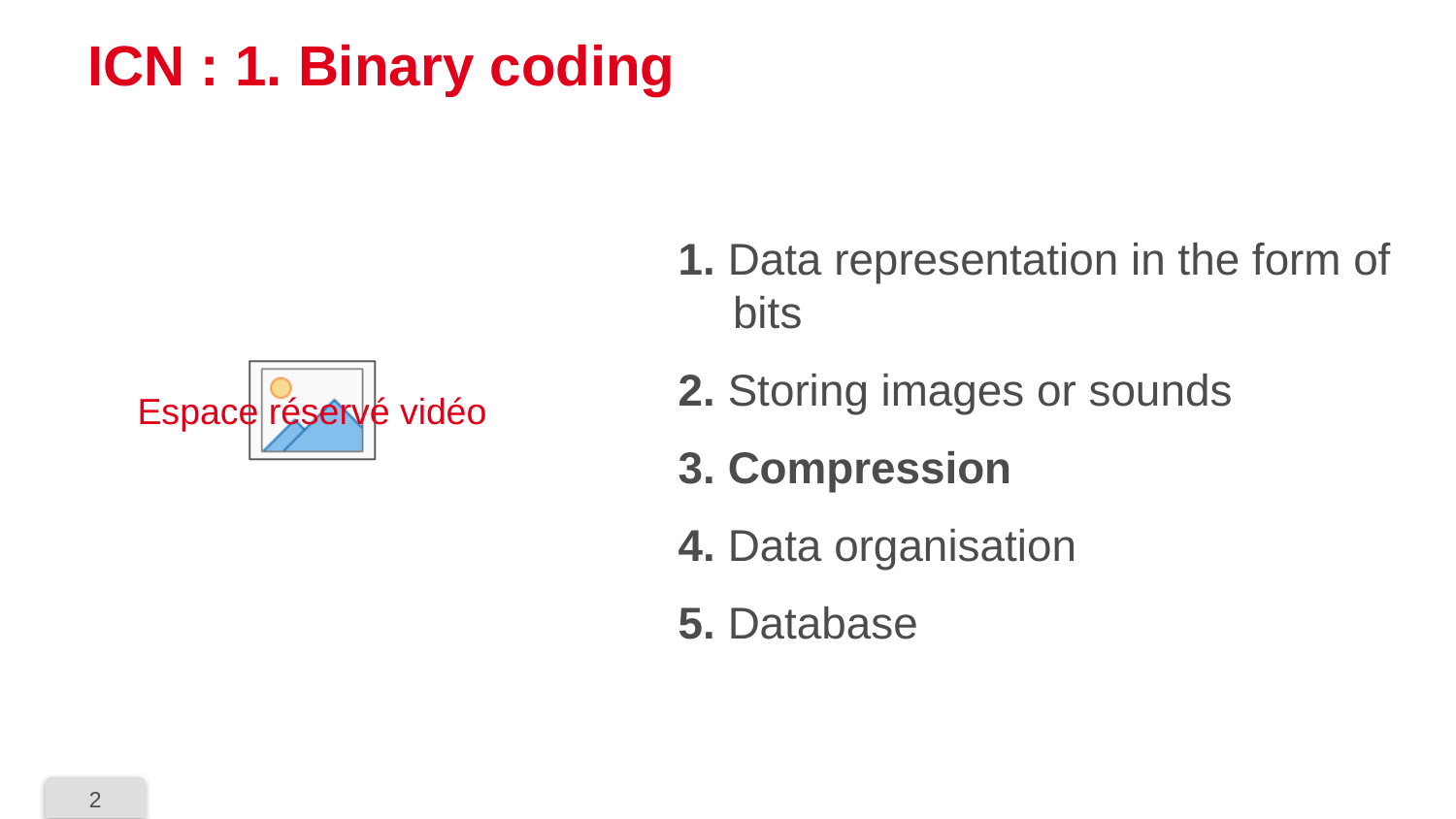

# ICN : 1. Binary coding

1. Data representation in the form of bits
2. Storing images or sounds
3. Compression
4. Data organisation
5. Database